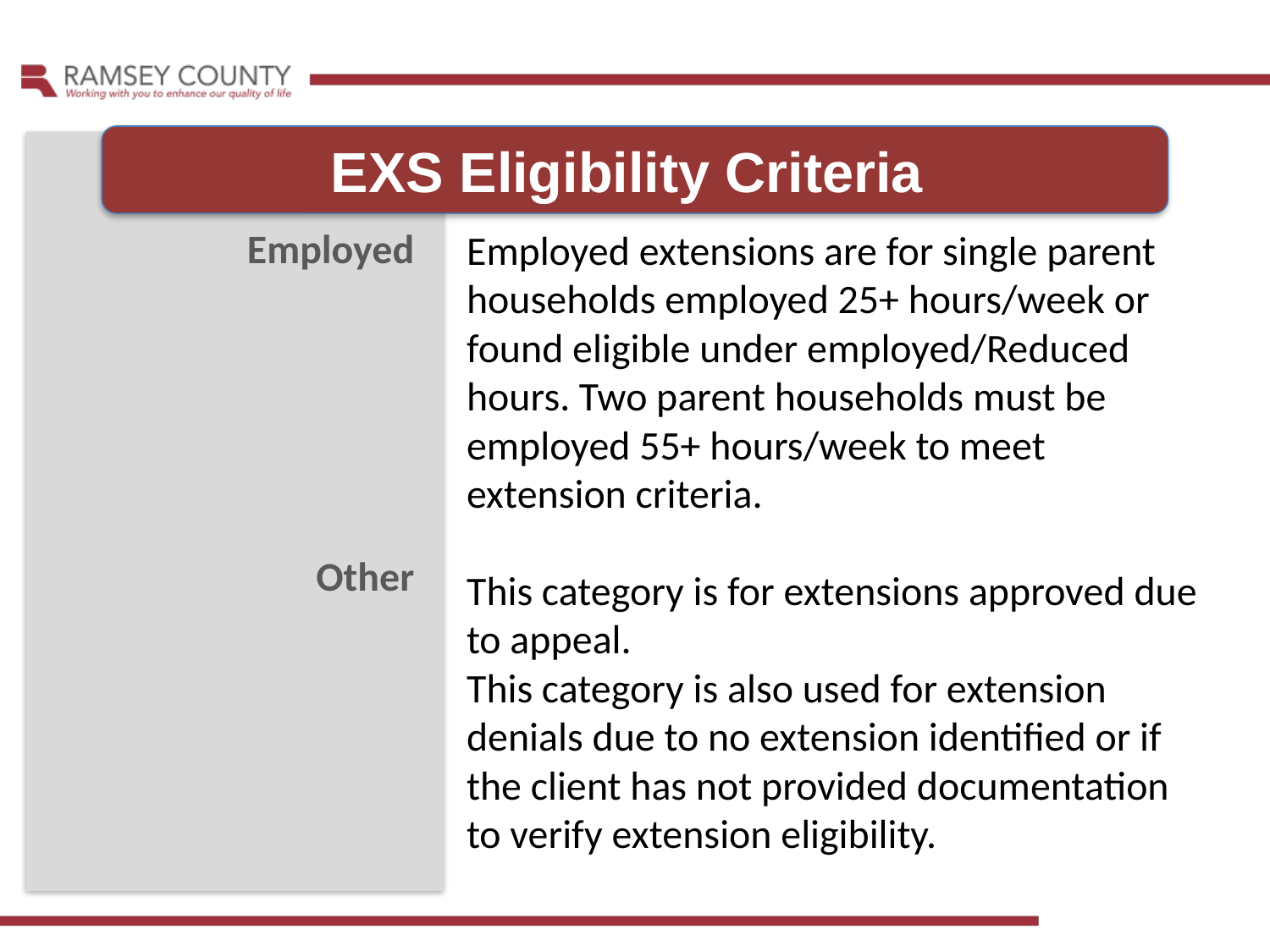

EXS Eligibility Criteria

Employed extensions are for single parent households employed 25+ hours/week or found eligible under employed/Reduced hours. Two parent households must be employed 55+ hours/week to meet extension criteria.

This category is for extensions approved due to appeal.
This category is also used for extension denials due to no extension identified or if the client has not provided documentation to verify extension eligibility.

Employed

Other